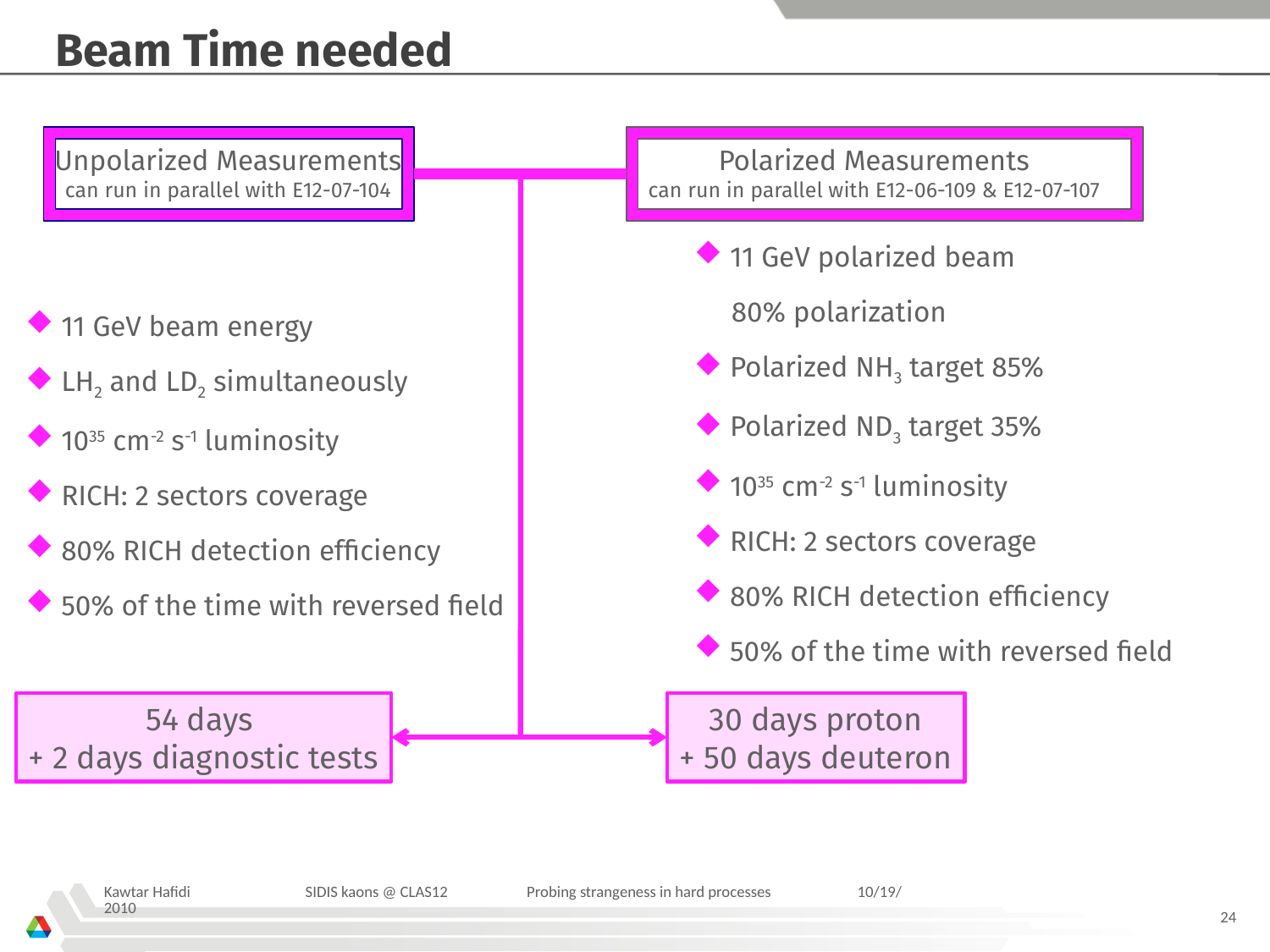

# Beam Time needed

Unpolarized Measurements
can run in parallel with E12-07-104
Polarized Measurements
can run in parallel with E12-06-109 & E12-07-107
 11 GeV polarized beam
     80% polarization
 Polarized NH3 target 85%
 Polarized ND3 target 35%
 1035 cm-2 s-1 luminosity
 RICH: 2 sectors coverage
 80% RICH detection efficiency
 50% of the time with reversed field
 11 GeV beam energy
 LH2 and LD2 simultaneously
 1035 cm-2 s-1 luminosity
 RICH: 2 sectors coverage
 80% RICH detection efficiency
 50% of the time with reversed field
54 days
+ 2 days diagnostic tests
30 days proton
+ 50 days deuteron
Kawtar Hafidi                                SIDIS kaons @ CLAS12                      Probing strangeness in hard processes                        10/19/2010
24